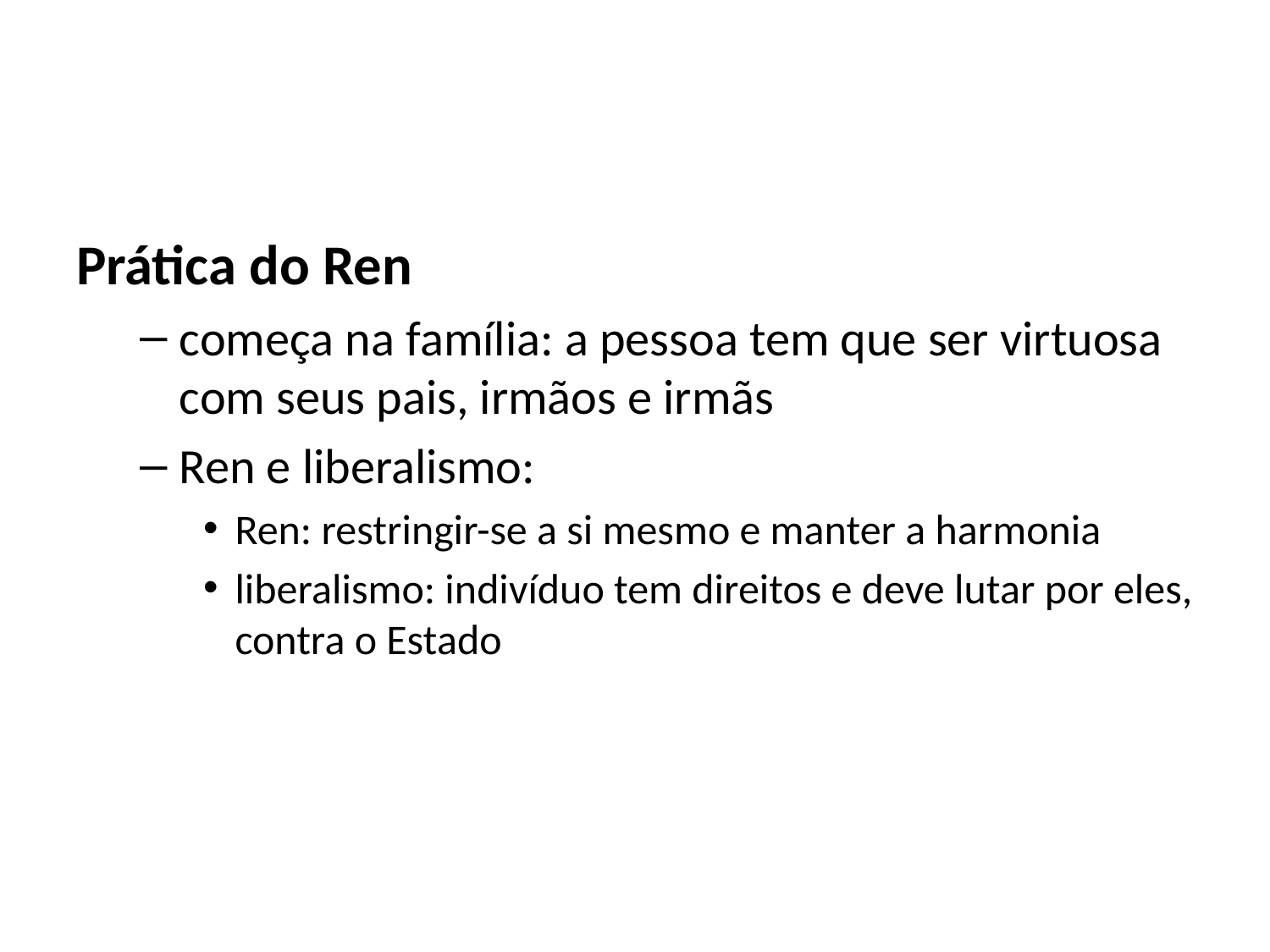

#
Prática do Ren
começa na família: a pessoa tem que ser virtuosa com seus pais, irmãos e irmãs
Ren e liberalismo:
Ren: restringir-se a si mesmo e manter a harmonia
liberalismo: indivíduo tem direitos e deve lutar por eles, contra o Estado